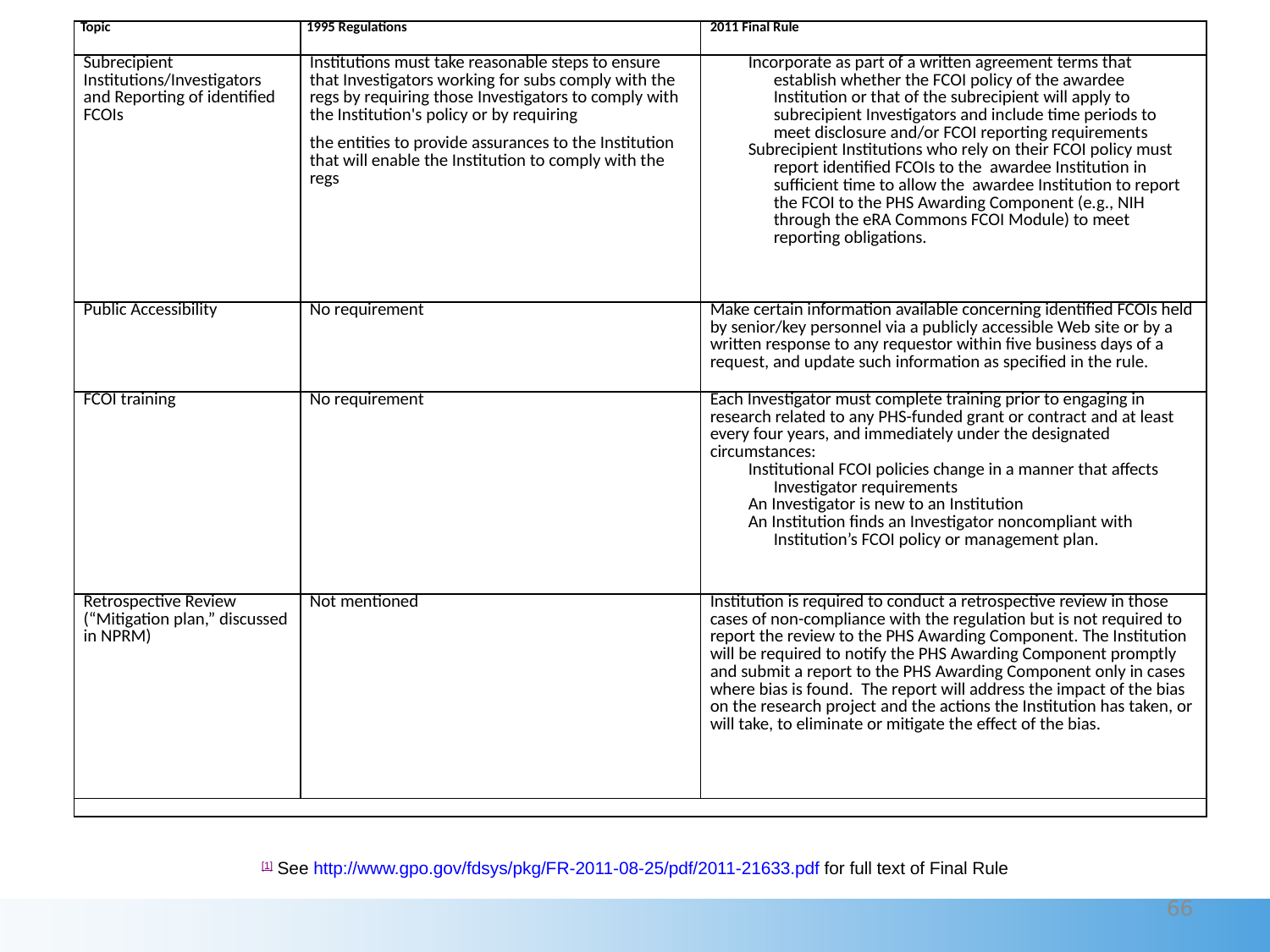

| Topic | 1995 Regulations | 2011 Final Rule |
| --- | --- | --- |
| Subrecipient Institutions/Investigators and Reporting of identified FCOIs | Institutions must take reasonable steps to ensure that Investigators working for subs comply with the regs by requiring those Investigators to comply with the Institution's policy or by requiring the entities to provide assurances to the Institution that will enable the Institution to comply with the regs | Incorporate as part of a written agreement terms that establish whether the FCOI policy of the awardee Institution or that of the subrecipient will apply to subrecipient Investigators and include time periods to meet disclosure and/or FCOI reporting requirements Subrecipient Institutions who rely on their FCOI policy must report identified FCOIs to the awardee Institution in sufficient time to allow the awardee Institution to report the FCOI to the PHS Awarding Component (e.g., NIH through the eRA Commons FCOI Module) to meet reporting obligations. |
| Public Accessibility | No requirement | Make certain information available concerning identified FCOIs held by senior/key personnel via a publicly accessible Web site or by a written response to any requestor within five business days of a request, and update such information as specified in the rule. |
| FCOI training | No requirement | Each Investigator must complete training prior to engaging in research related to any PHS-funded grant or contract and at least every four years, and immediately under the designated circumstances: Institutional FCOI policies change in a manner that affects Investigator requirements An Investigator is new to an Institution An Institution finds an Investigator noncompliant with Institution’s FCOI policy or management plan. |
| Retrospective Review (“Mitigation plan,” discussed in NPRM) | Not mentioned | Institution is required to conduct a retrospective review in those cases of non-compliance with the regulation but is not required to report the review to the PHS Awarding Component. The Institution will be required to notify the PHS Awarding Component promptly and submit a report to the PHS Awarding Component only in cases where bias is found. The report will address the impact of the bias on the research project and the actions the Institution has taken, or will take, to eliminate or mitigate the effect of the bias. |
|  |  |  |
[1] See http://www.gpo.gov/fdsys/pkg/FR-2011-08-25/pdf/2011-21633.pdf for full text of Final Rule
66